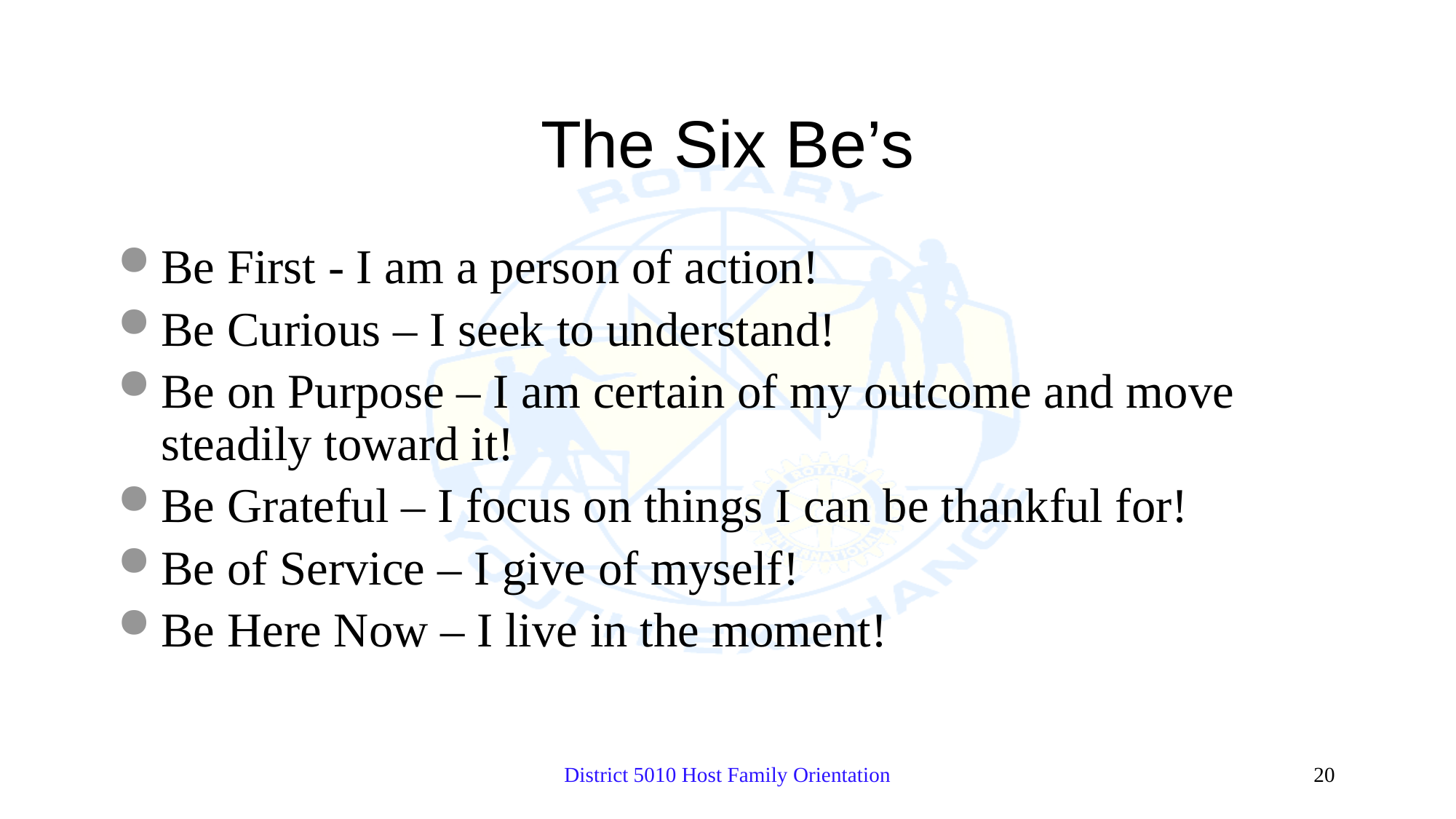

# The Six Be’s
Be First - I am a person of action!
Be Curious – I seek to understand!
Be on Purpose – I am certain of my outcome and move steadily toward it!
Be Grateful – I focus on things I can be thankful for!
Be of Service – I give of myself!
Be Here Now – I live in the moment!

District 5010 Host Family Orientation
20